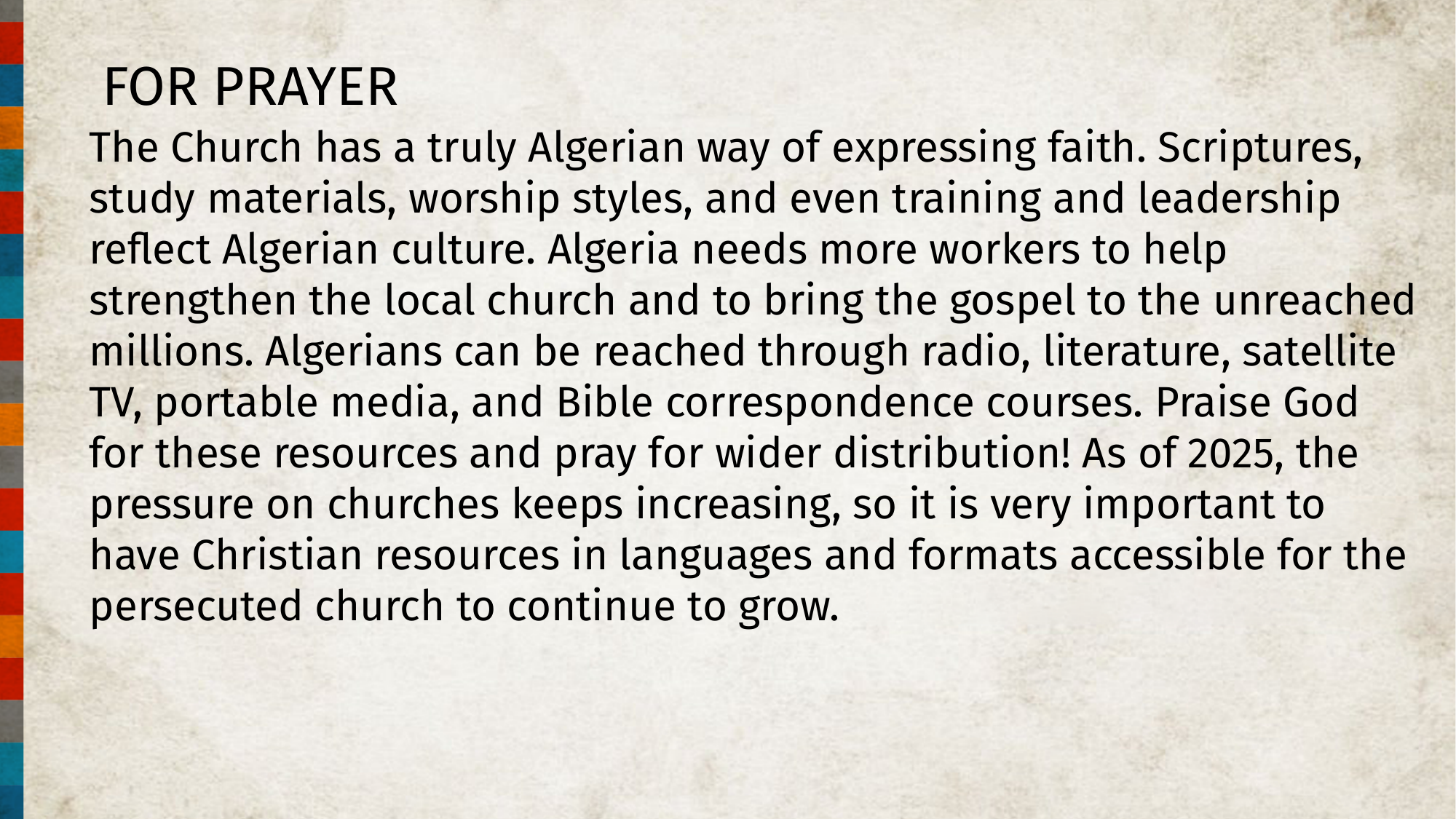

FOR PRAYER
The Church has a truly Algerian way of expressing faith. Scriptures, study materials, worship styles, and even training and leadership reflect Algerian culture. Algeria needs more workers to help strengthen the local church and to bring the gospel to the unreached millions. Algerians can be reached through radio, literature, satellite TV, portable media, and Bible correspondence courses. Praise God for these resources and pray for wider distribution! As of 2025, the pressure on churches keeps increasing, so it is very important to have Christian resources in languages and formats accessible for the persecuted church to continue to grow.